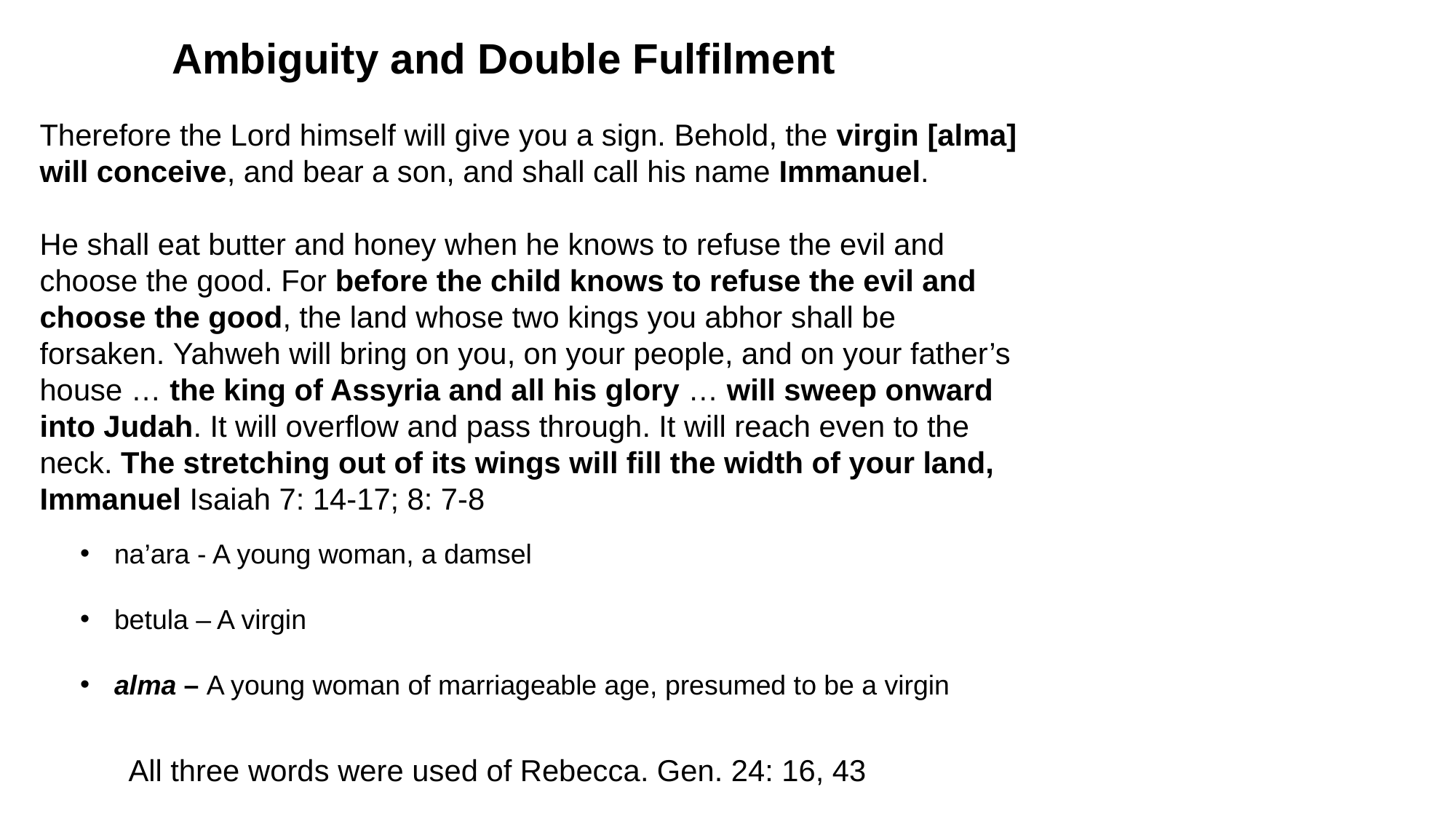

Ambiguity and Double Fulfilment
Therefore the Lord himself will give you a sign. Behold, the virgin [alma] will conceive, and bear a son, and shall call his name Immanuel.

He shall eat butter and honey when he knows to refuse the evil and choose the good. For before the child knows to refuse the evil and choose the good, the land whose two kings you abhor shall be forsaken. Yahweh will bring on you, on your people, and on your father’s house … the king of Assyria and all his glory … will sweep onward into Judah. It will overflow and pass through. It will reach even to the neck. The stretching out of its wings will fill the width of your land, Immanuel Isaiah 7: 14-17; 8: 7-8
na’ara - A young woman, a damsel

betula – A virgin

alma – A young woman of marriageable age, presumed to be a virgin

All three words were used of Rebecca. Gen. 24: 16, 43